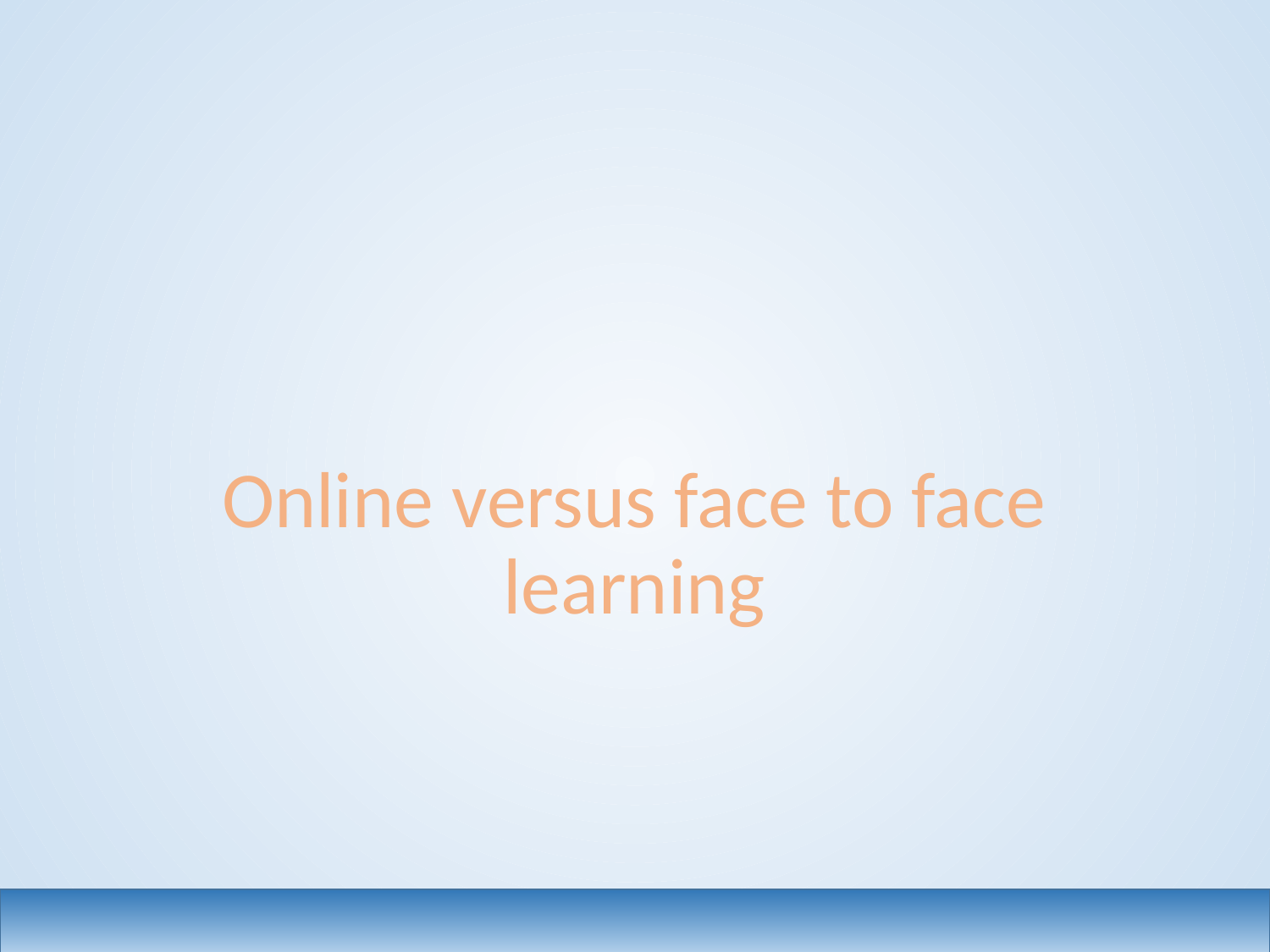

# Online versus face to face learning

2